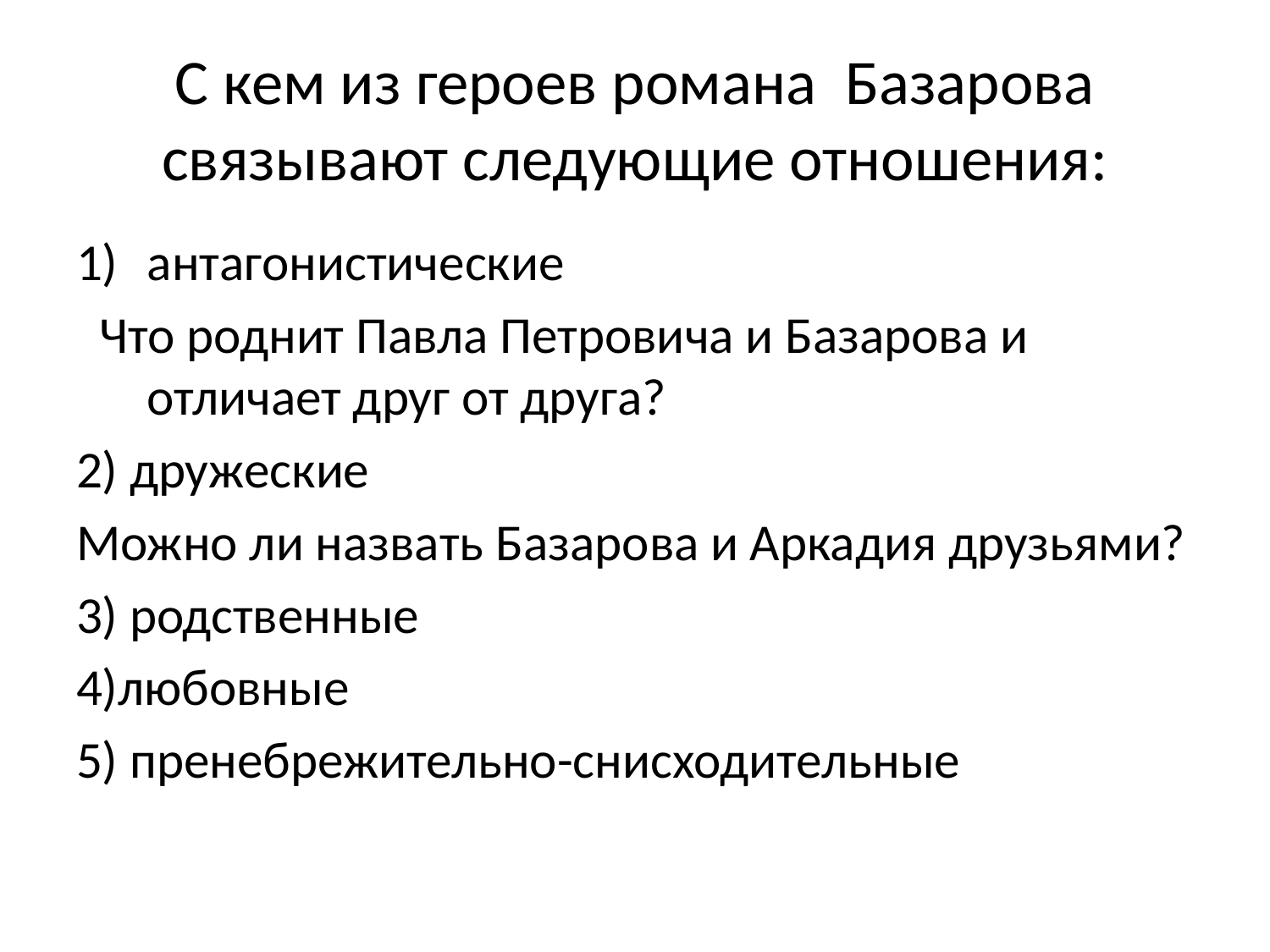

# С кем из героев романа  Базарова связывают следующие отношения:
антагонистические
  Что роднит Павла Петровича и Базарова и отличает друг от друга?
2) дружеские
Можно ли назвать Базарова и Аркадия друзьями?
3) родственные
4)любовные
5) пренебрежительно-снисходительные